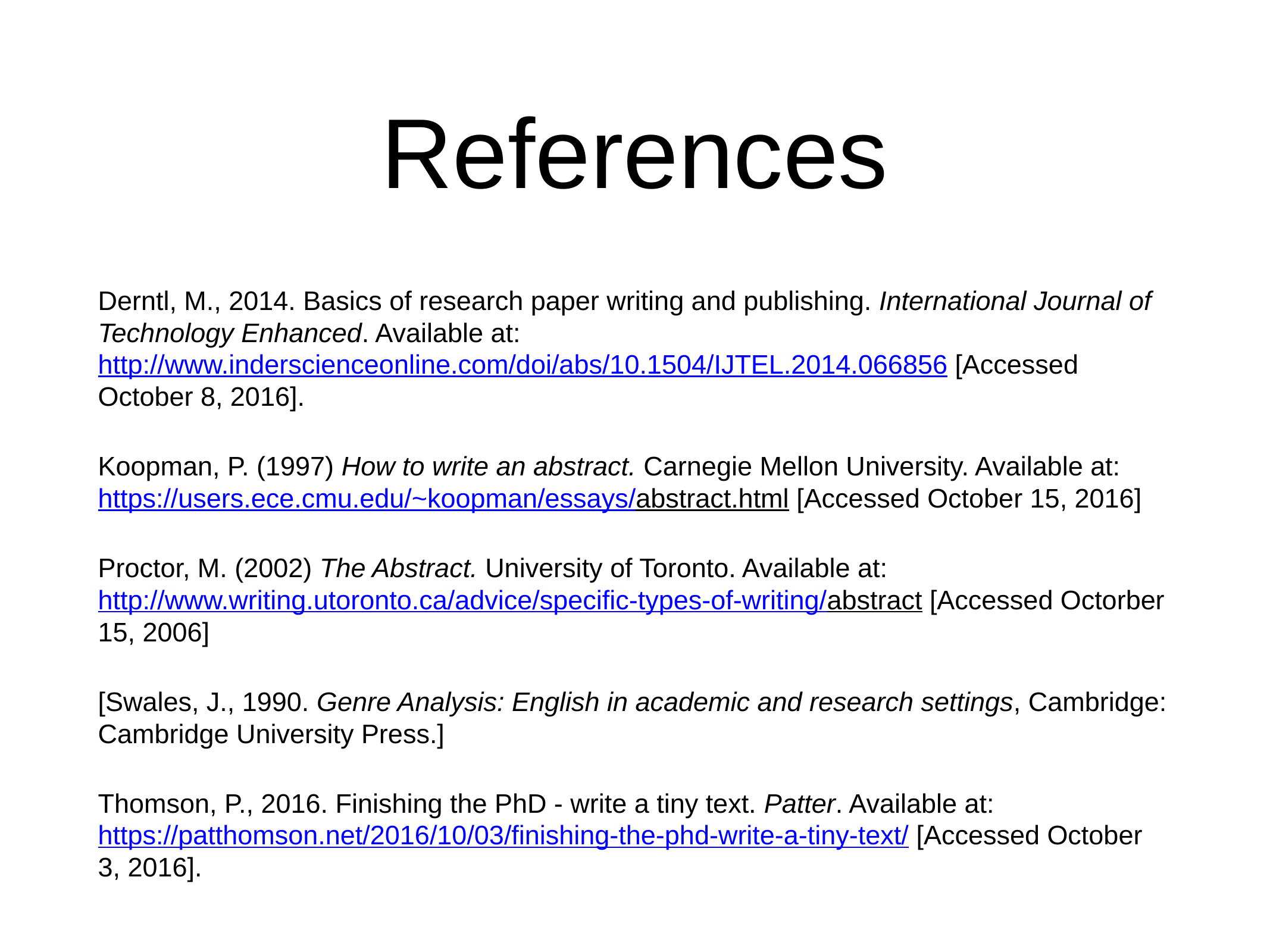

# References
Derntl, M., 2014. Basics of research paper writing and publishing. International Journal of Technology Enhanced. Available at: http://www.inderscienceonline.com/doi/abs/10.1504/IJTEL.2014.066856 [Accessed October 8, 2016].
Koopman, P. (1997) How to write an abstract. Carnegie Mellon University. Available at: https://users.ece.cmu.edu/~koopman/essays/abstract.html [Accessed October 15, 2016]
Proctor, M. (2002) The Abstract. University of Toronto. Available at: http://www.writing.utoronto.ca/advice/specific-types-of-writing/abstract [Accessed Octorber 15, 2006]
[Swales, J., 1990. Genre Analysis: English in academic and research settings, Cambridge: Cambridge University Press.]
Thomson, P., 2016. Finishing the PhD - write a tiny text. Patter. Available at: https://patthomson.net/2016/10/03/finishing-the-phd-write-a-tiny-text/ [Accessed October 3, 2016].